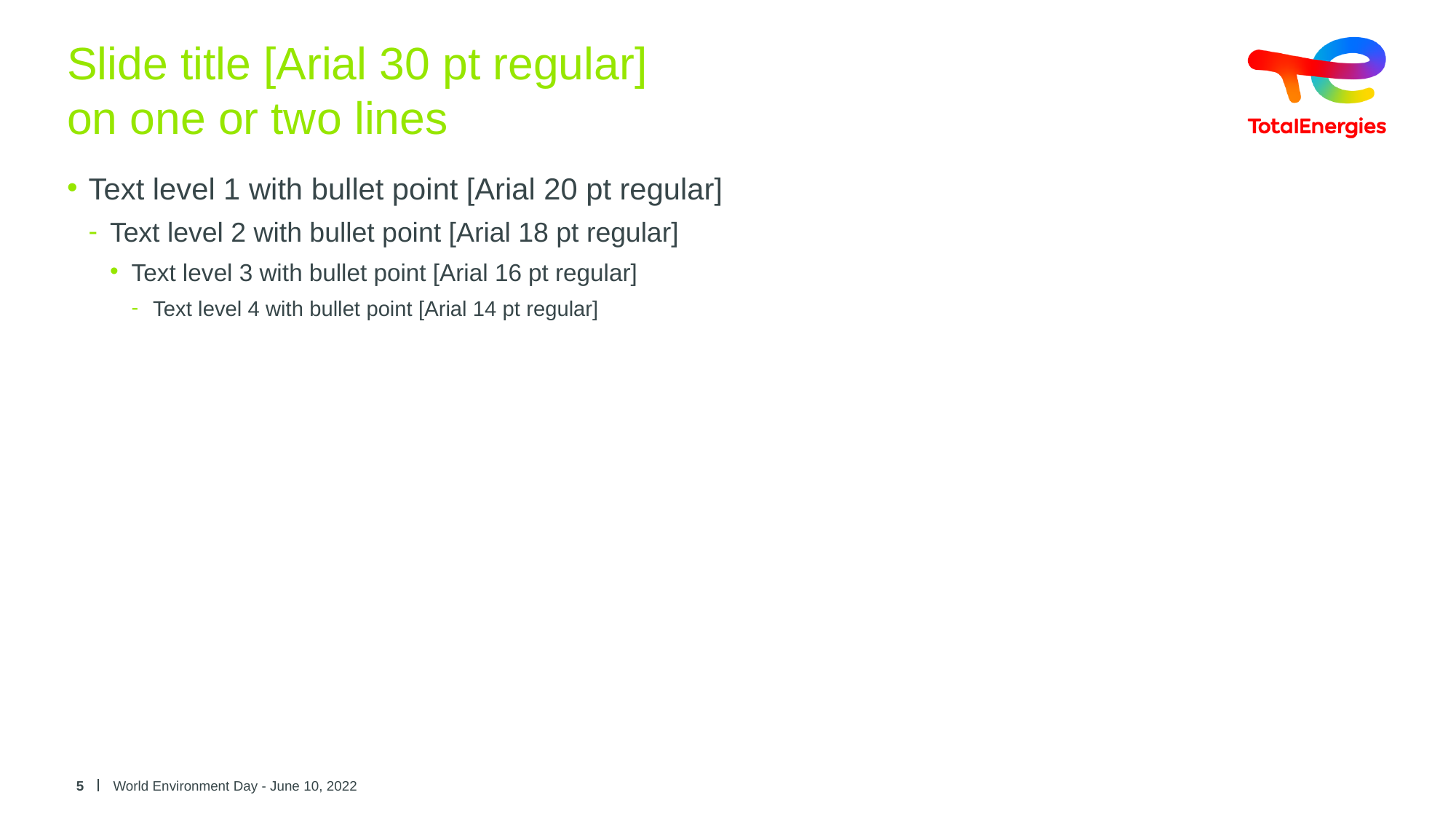

# Slide title [Arial 30 pt regular] on one or two lines
Text level 1 with bullet point [Arial 20 pt regular]
Text level 2 with bullet point [Arial 18 pt regular]
Text level 3 with bullet point [Arial 16 pt regular]
Text level 4 with bullet point [Arial 14 pt regular]
5
World Environment Day - June 10, 2022